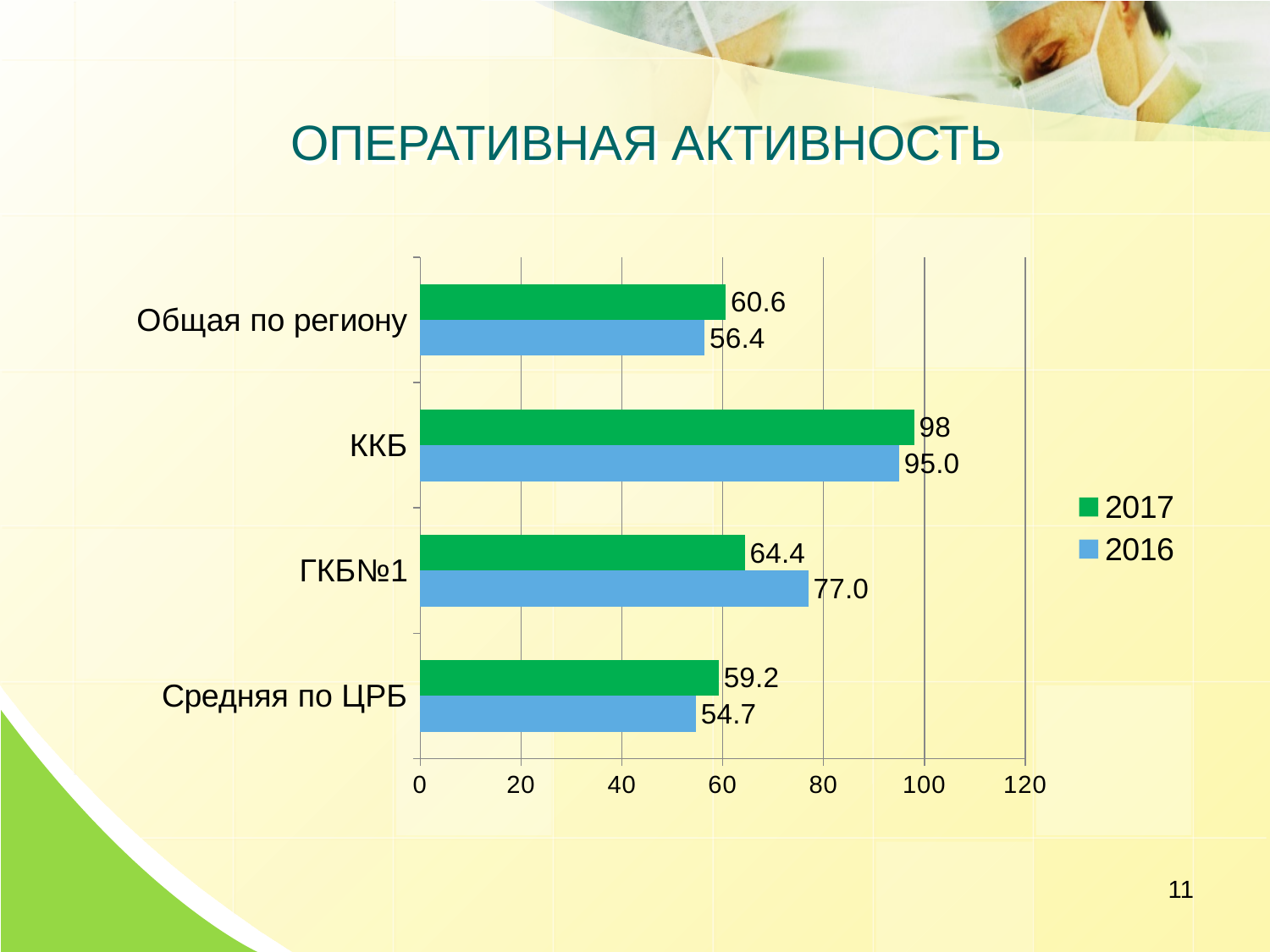

# ОПЕРАТИВНАЯ АКТИВНОСТЬ

### Chart

| Category | 2016 | 2017 |
|---|---|---|
| Средняя по ЦРБ | 54.7 | 59.2 |
| ГКБ№1 | 77.0 | 64.4 |
| ККБ | 95.0 | 98.0 |
| Общая по региону | 56.4 | 60.6 |
11